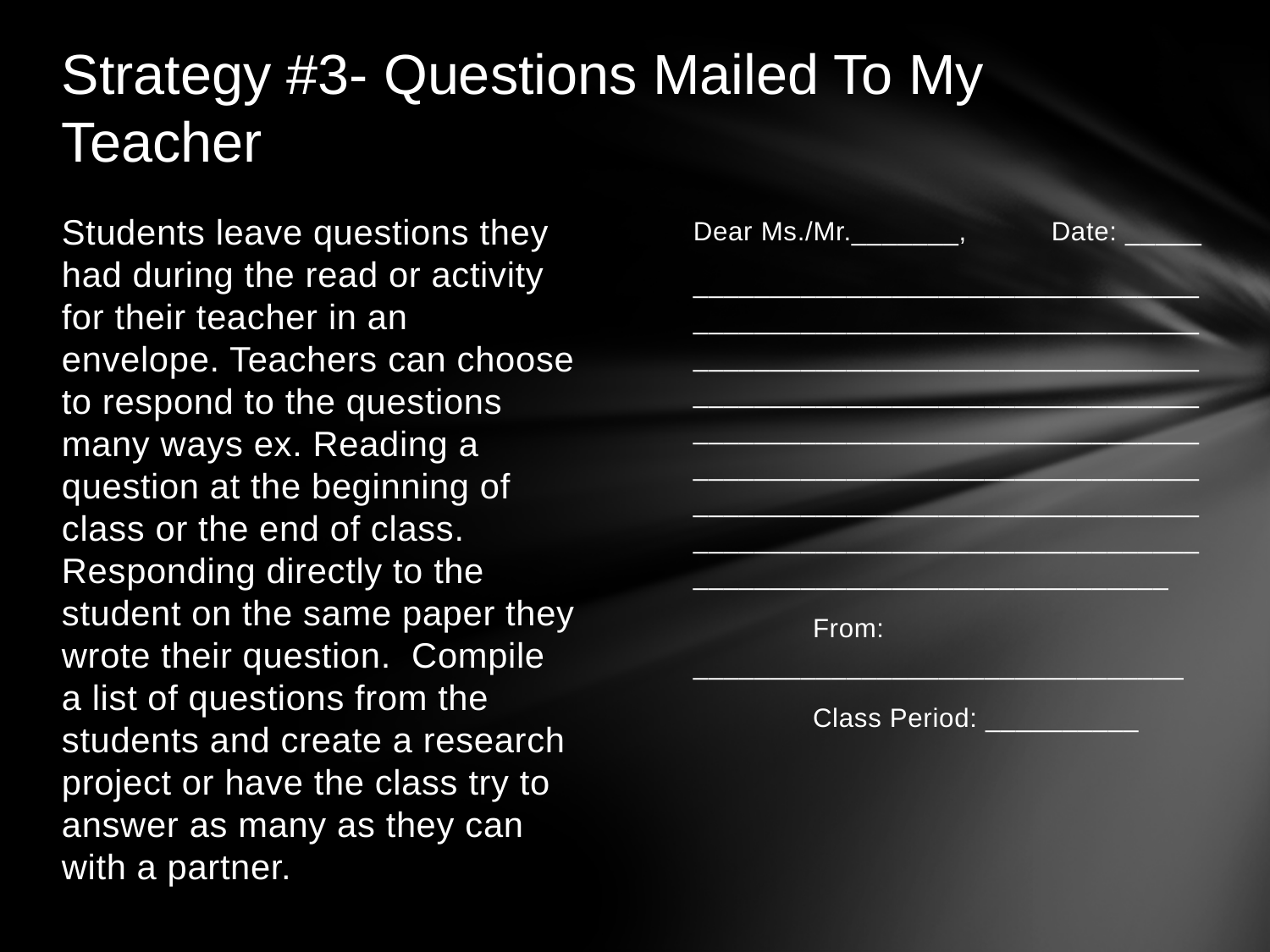

# Strategy #3- Questions Mailed To My Teacher
Students leave questions they had during the read or activity for their teacher in an envelope. Teachers can choose to respond to the questions many ways ex. Reading a question at the beginning of class or the end of class.  Responding directly to the student on the same paper they wrote their question.  Compile a list of questions from the students and create a research project or have the class try to answer as many as they can with a partner.
Dear Ms./Mr._______,					Date: _____
_______________________________________________________________________________________________________________________________________________________________________________________________________________________________________________________________________________________________________
		From: ________________________________
		Class Period: __________